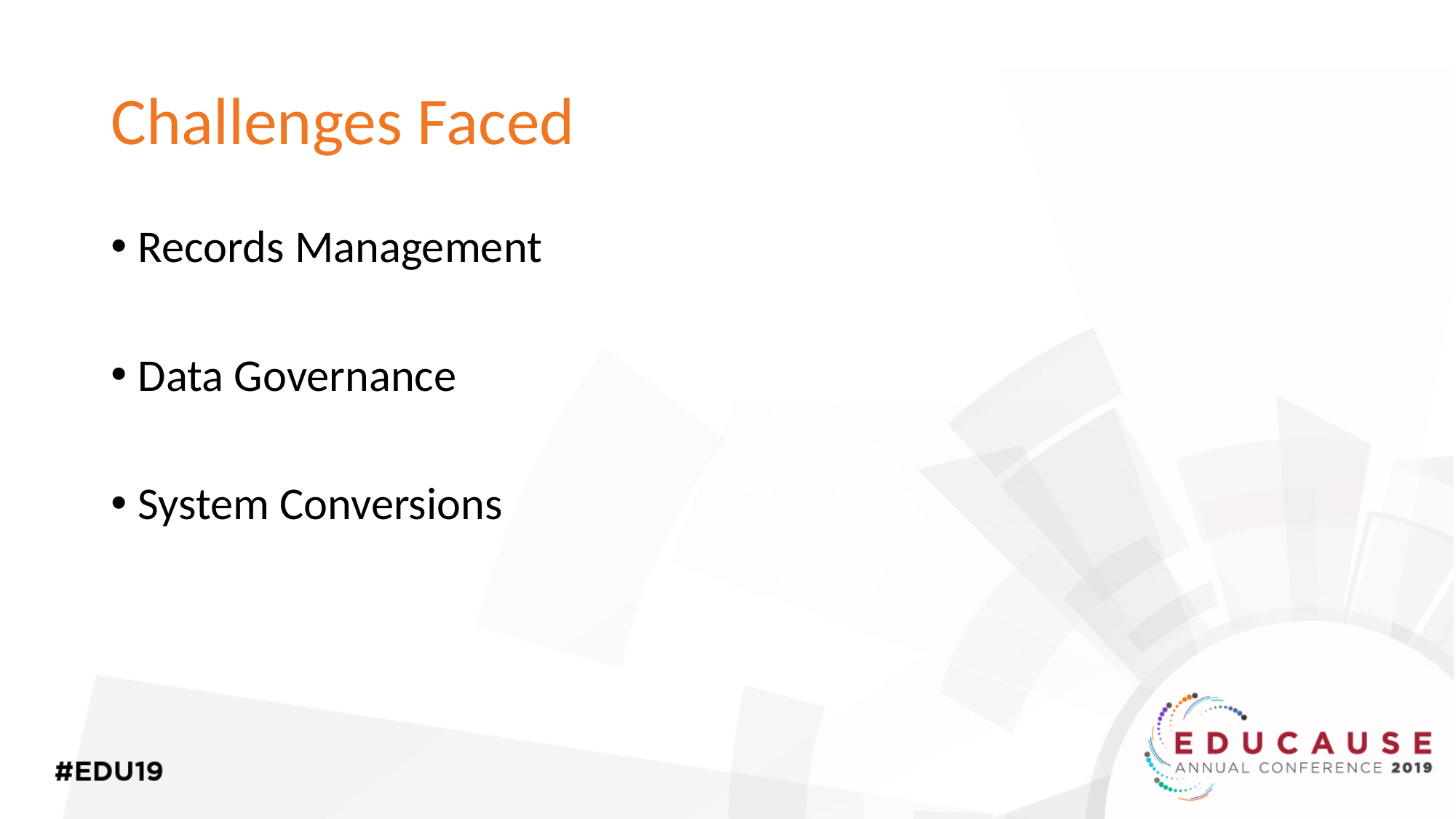

# Challenges Faced
Records Management

Data Governance

System Conversions